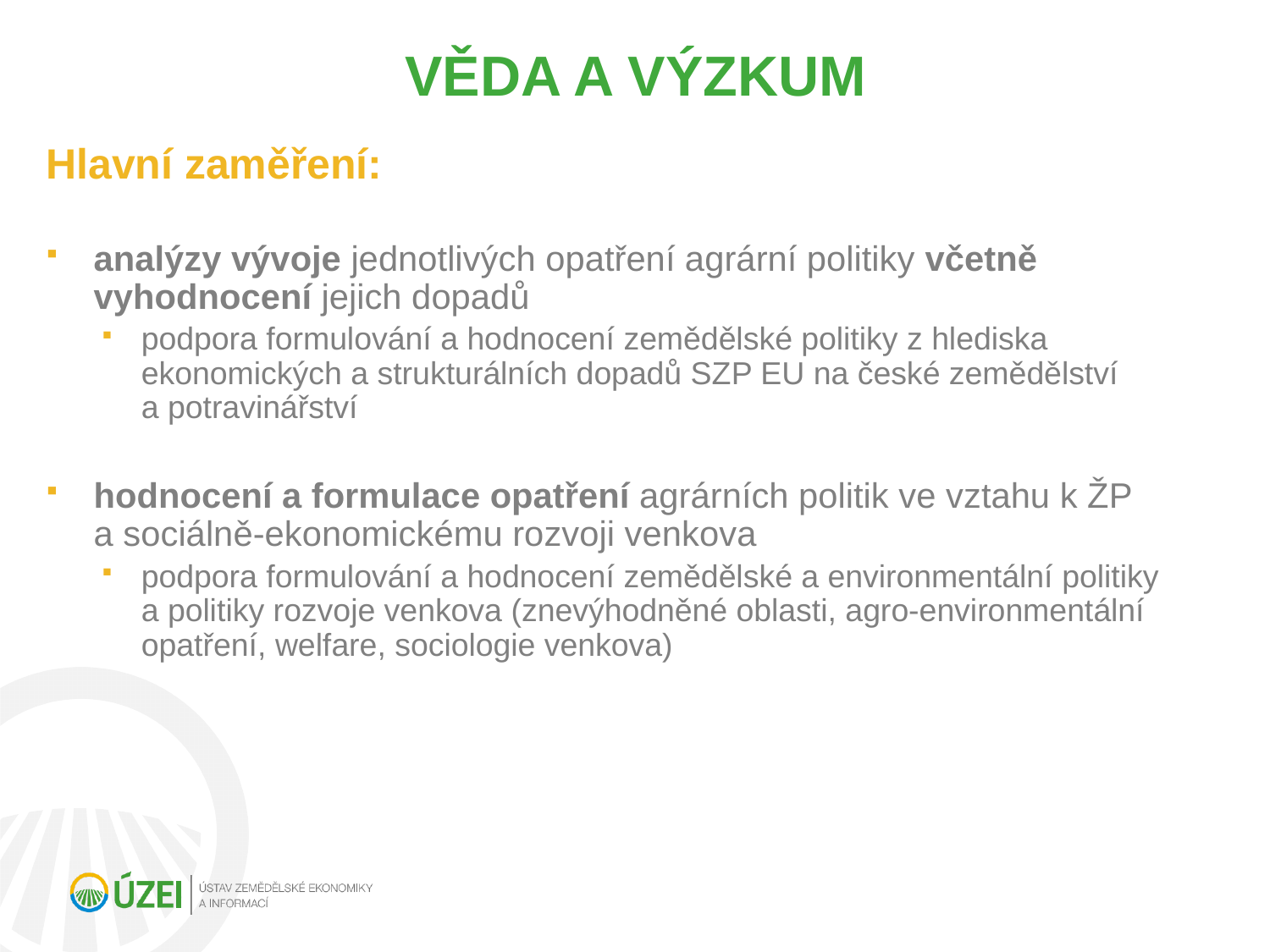

VĚDA A VÝZKUM
Hlavní zaměření:

analýzy vývoje jednotlivých opatření agrární politiky včetně vyhodnocení jejich dopadů
podpora formulování a hodnocení zemědělské politiky z hlediska ekonomických a strukturálních dopadů SZP EU na české zemědělství a potravinářství

hodnocení a formulace opatření agrárních politik ve vztahu k ŽP a sociálně-ekonomickému rozvoji venkova
podpora formulování a hodnocení zemědělské a environmentální politiky a politiky rozvoje venkova (znevýhodněné oblasti, agro-environmentální opatření, welfare, sociologie venkova)